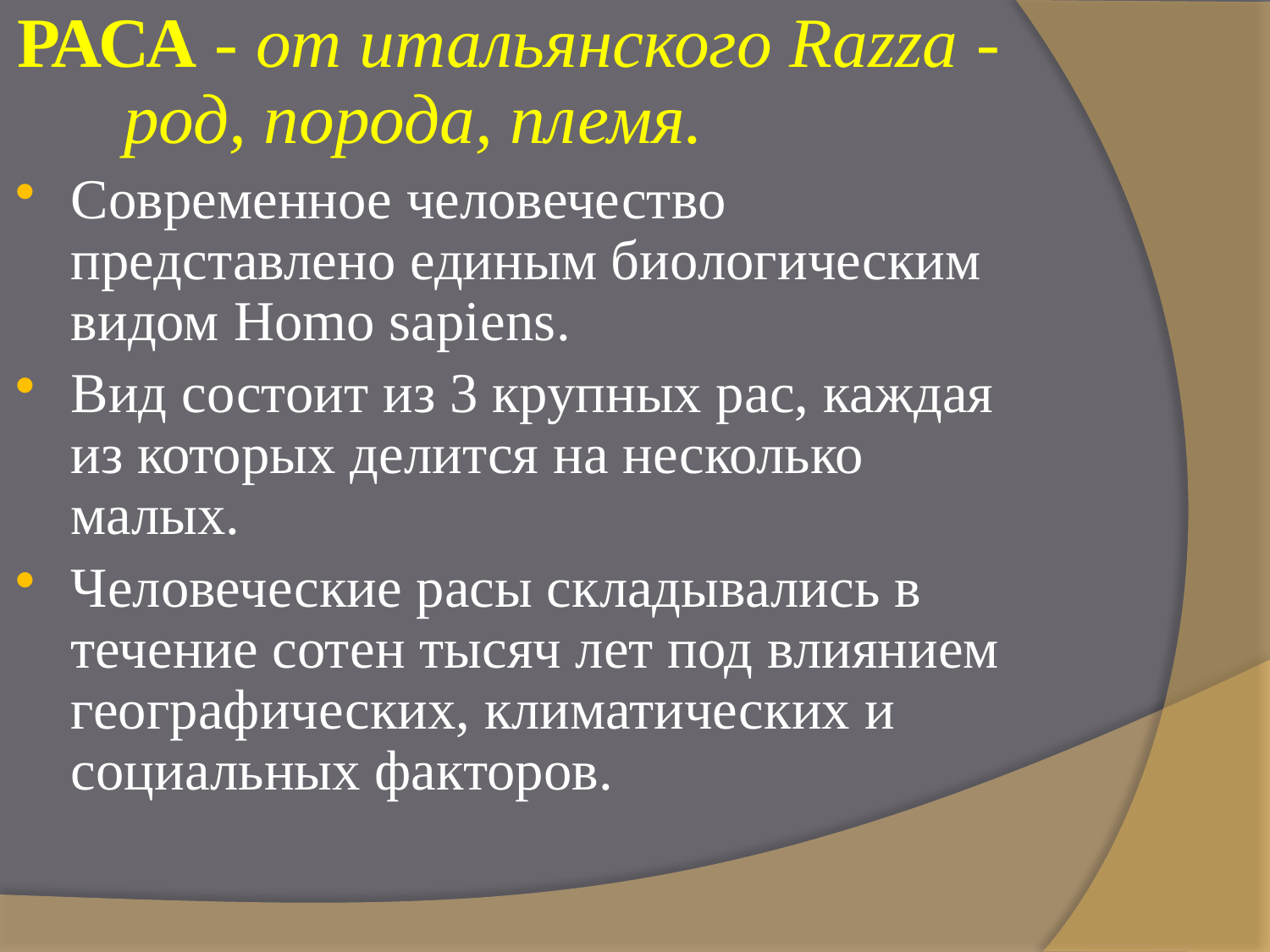

РАСА - от итальянского Razza -     род, порода, племя.
Современное человечество представлено единым биологическим видом Homo sapiens.
Вид состоит из 3 крупных рас, каждая из которых делится на несколько малых.
Человеческие расы складывались в течение сотен тысяч лет под влиянием географических, климатических и социальных факторов.